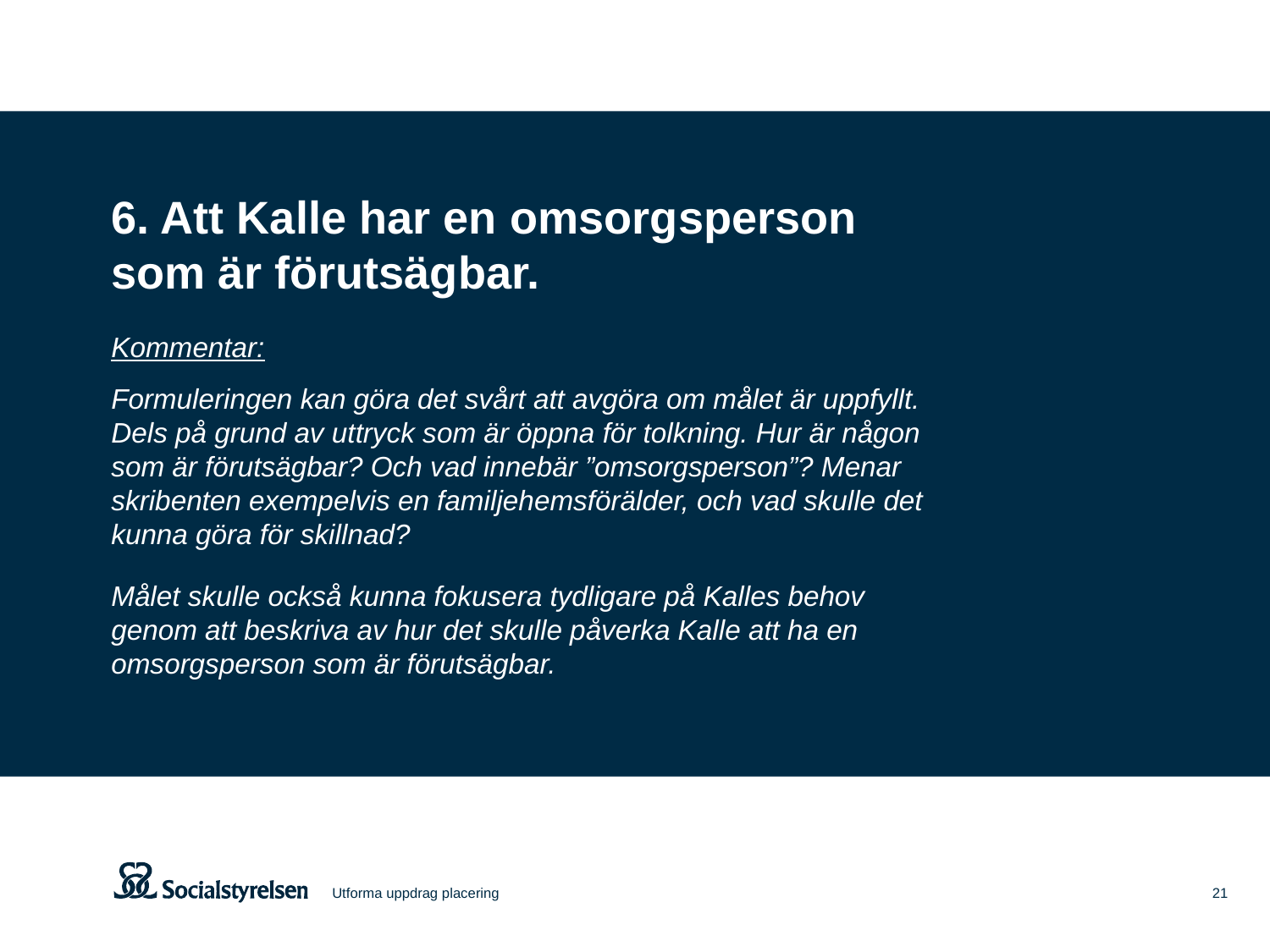

6. Att Kalle har en omsorgsperson
som är förutsägbar.
Kommentar:
Formuleringen kan göra det svårt att avgöra om målet är uppfyllt.
Dels på grund av uttryck som är öppna för tolkning. Hur är någon
som är förutsägbar? Och vad innebär ”omsorgsperson”? Menar
skribenten exempelvis en familjehemsförälder, och vad skulle det
kunna göra för skillnad?
Målet skulle också kunna fokusera tydligare på Kalles behov
genom att beskriva av hur det skulle påverka Kalle att ha en
omsorgsperson som är förutsägbar.

Utforma uppdrag placering
21